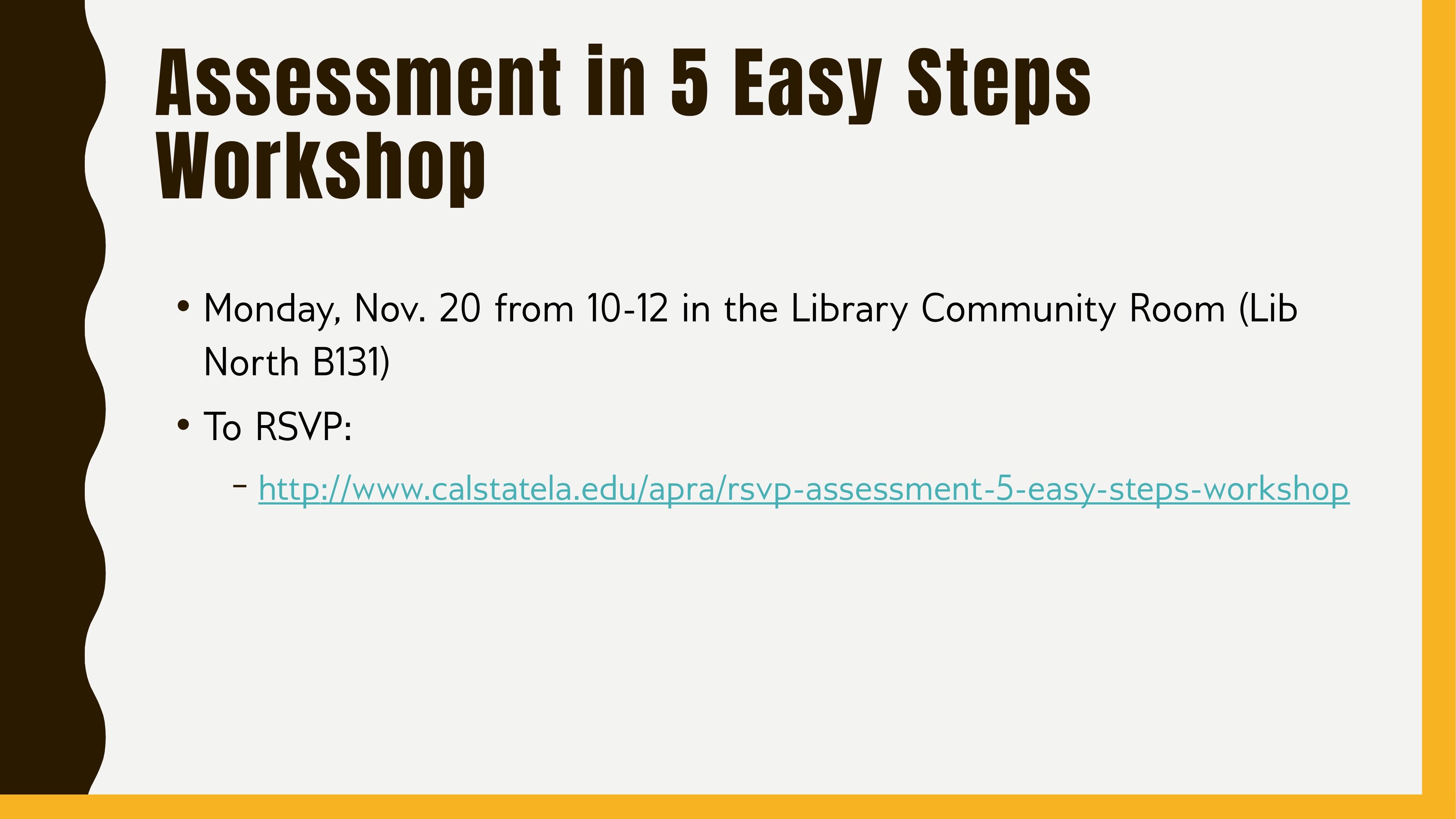

# Assessment in 5 Easy Steps Workshop
Monday, Nov. 20 from 10-12 in the Library Community Room (Lib North B131)
To RSVP:
http://www.calstatela.edu/apra/rsvp-assessment-5-easy-steps-workshop